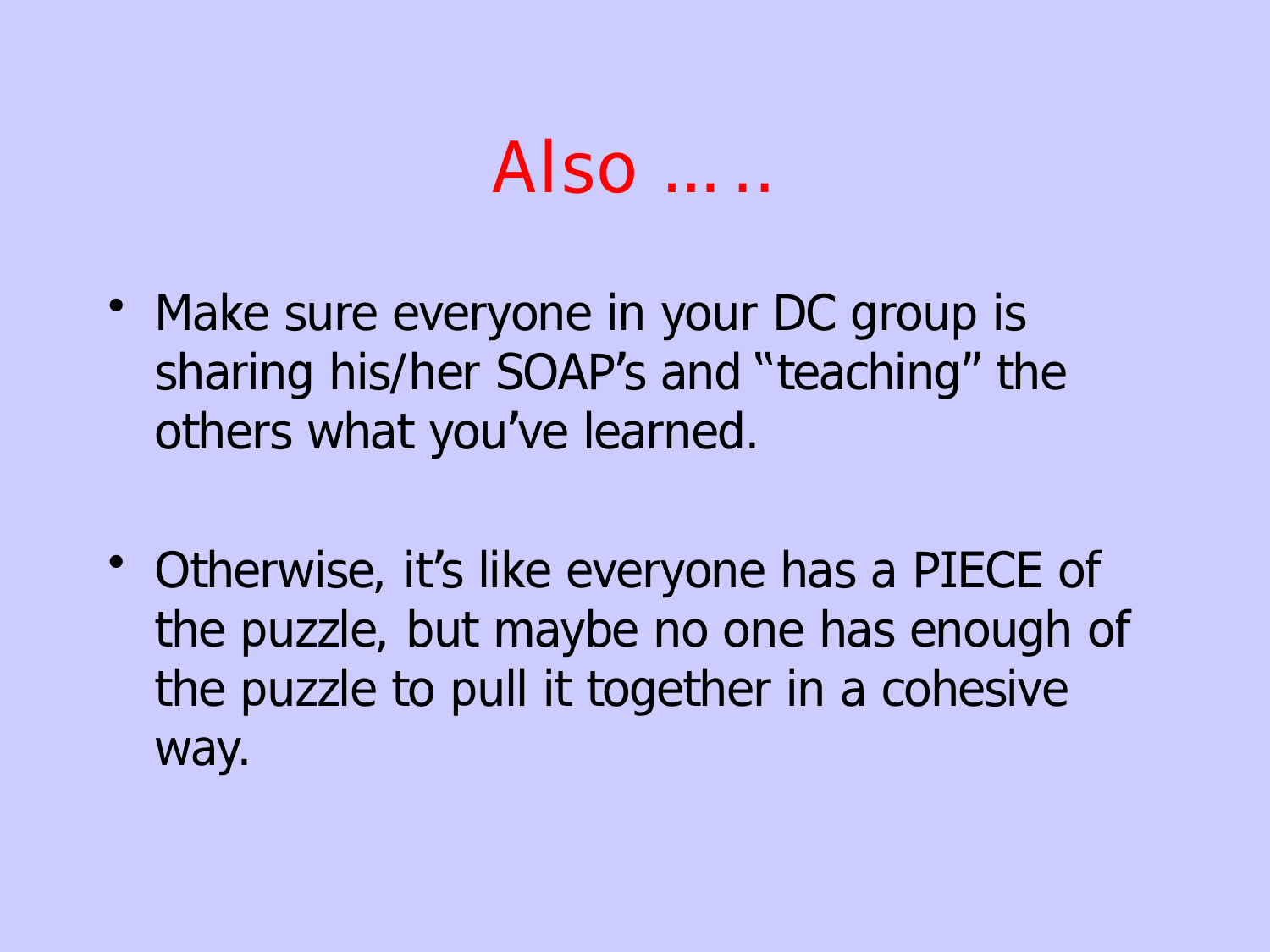

# Also …..
Make sure everyone in your DC group is sharing his/her SOAP’s and “teaching” the others what you’ve learned.

Otherwise, it’s like everyone has a PIECE of the puzzle, but maybe no one has enough of the puzzle to pull it together in a cohesive way.